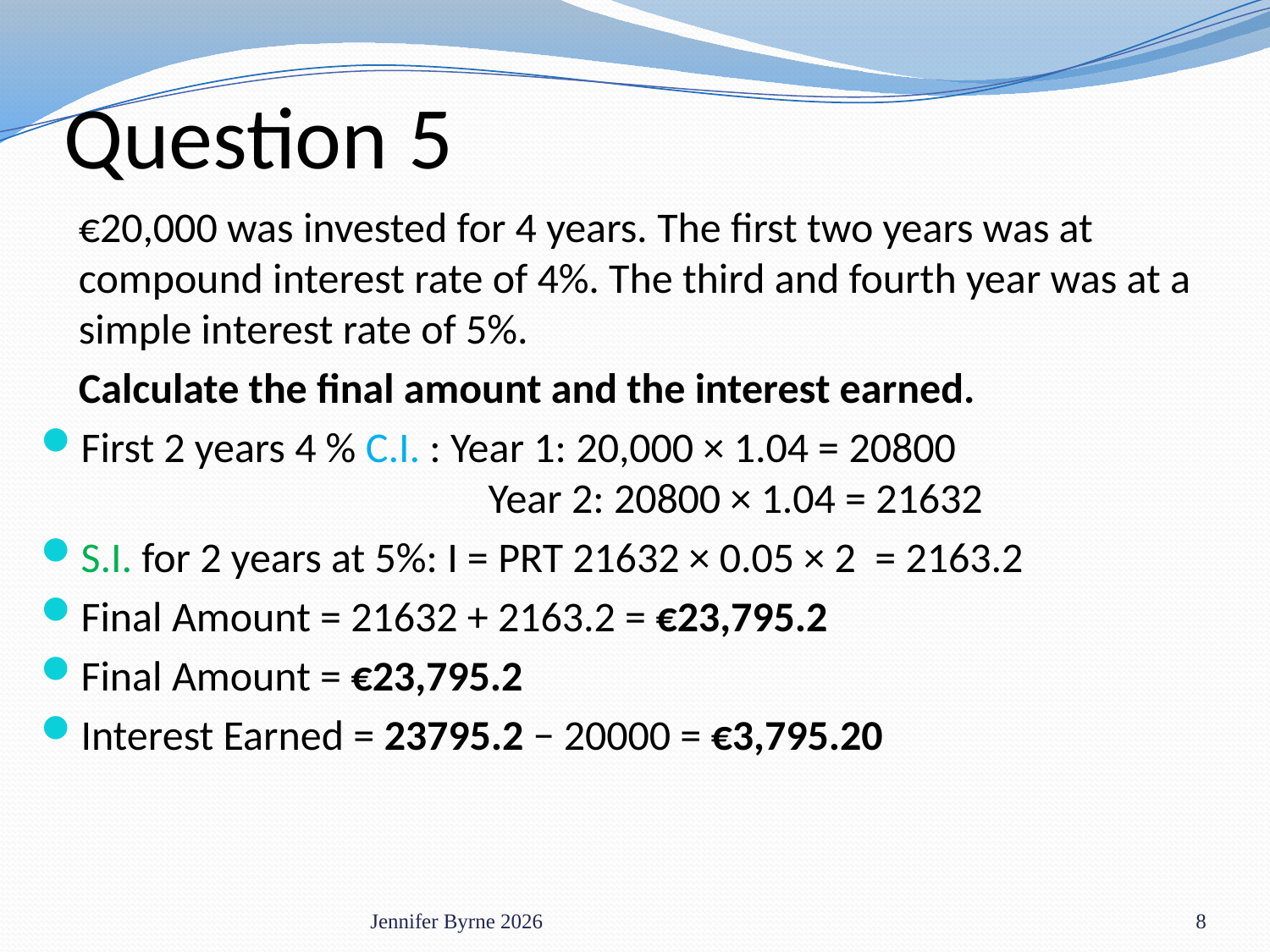

# Question 5
€20,000 was invested for 4 years. The first two years was at compound interest rate of 4%. The third and fourth year was at a simple interest rate of 5%.
Calculate the final amount and the interest earned.
First 2 years 4 % C.I. : Year 1: 20,000 × 1.04 = 20800	 				   Year 2: 20800 × 1.04 = 21632
S.I. for 2 years at 5%: I = PRT 21632 × 0.05 × 2  = 2163.2
Final Amount = 21632 + 2163.2 = €23,795.2
Final Amount = €23,795.2
Interest Earned = 23795.2 − 20000 = €3,795.20
Jennifer Byrne 2026
8